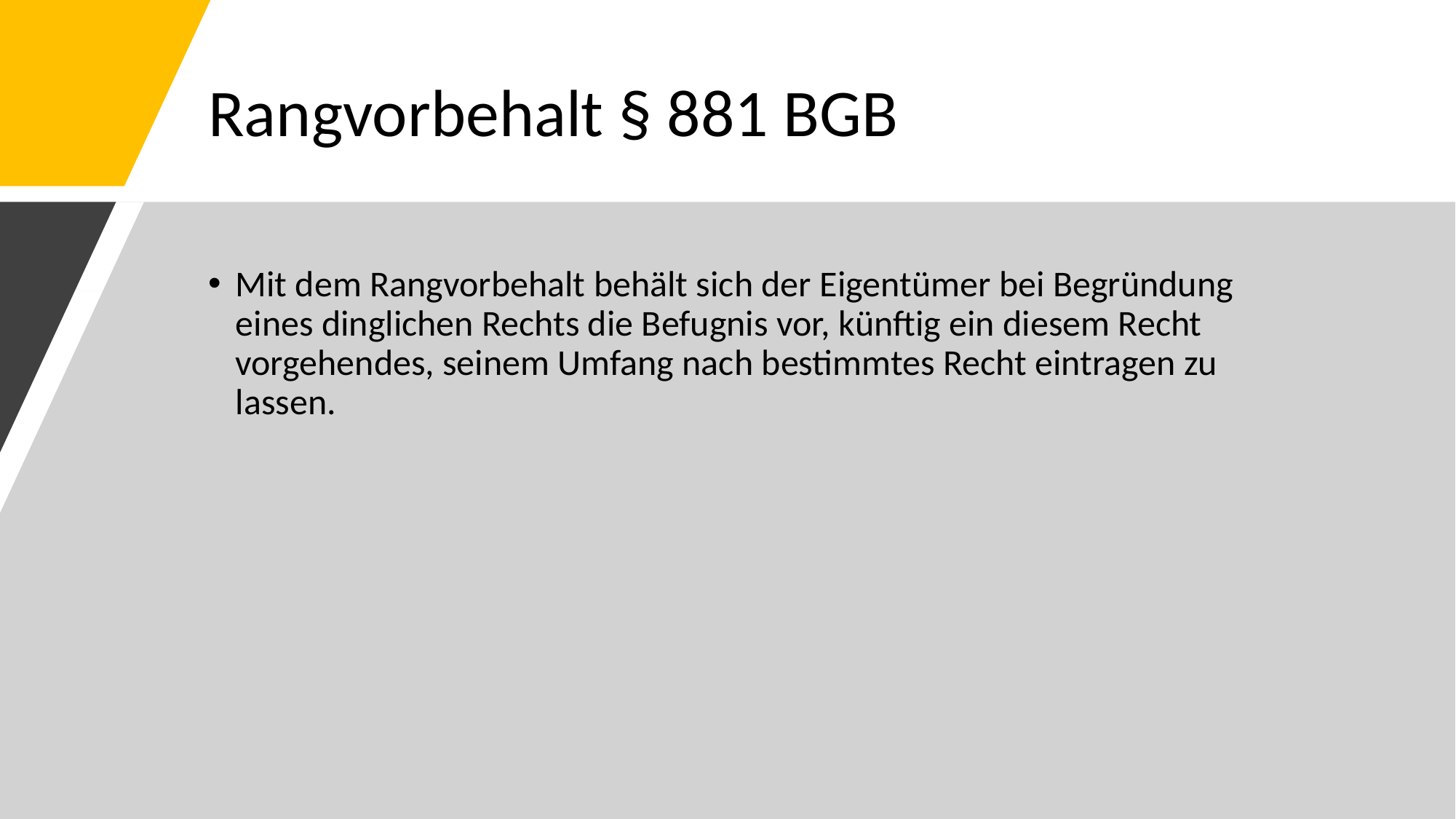

# Rangvorbehalt § 881 BGB

Mit dem Rangvorbehalt behält sich der Eigentümer bei Begründung eines dinglichen Rechts die Befugnis vor, künftig ein diesem Recht vorgehendes, seinem Umfang nach bestimmtes Recht eintragen zu lassen.